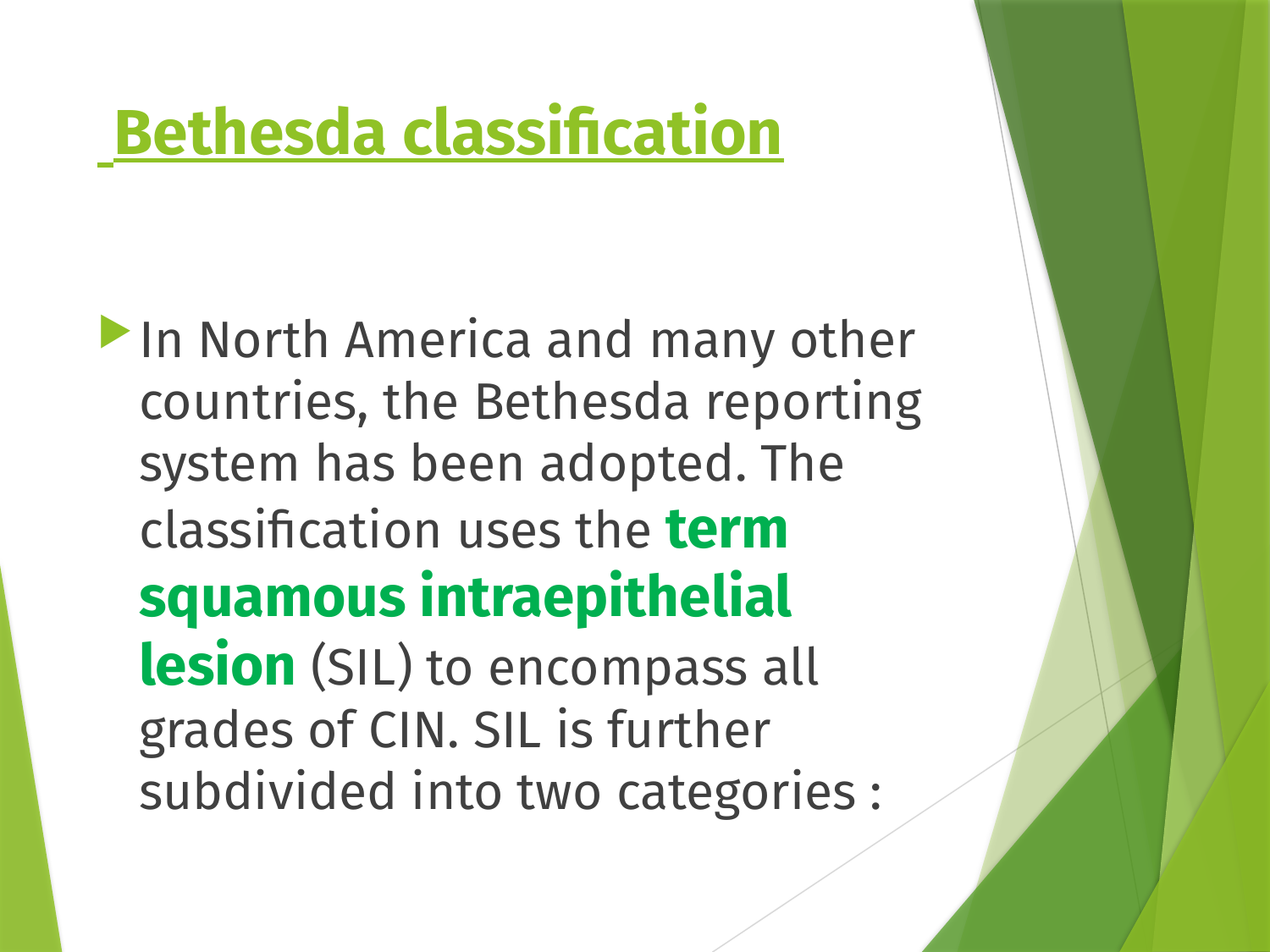

# Bethesda classification
In North America and many other countries, the Bethesda reporting system has been adopted. The classification uses the term squamous intraepithelial lesion (SIL) to encompass all grades of CIN. SIL is further subdivided into two categories :